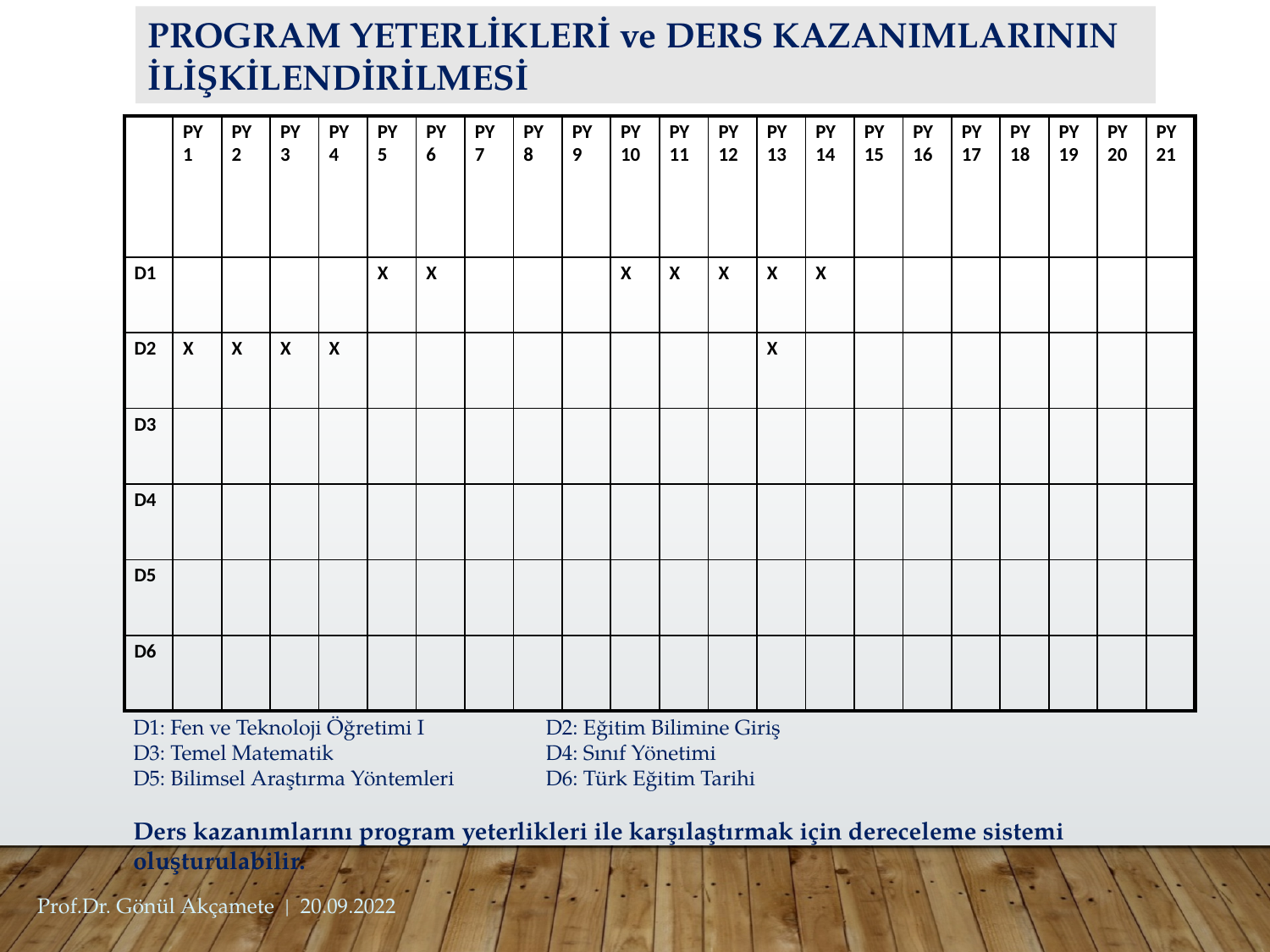

PROGRAM YETERLİKLERİ ve DERS KAZANIMLARININ İLİŞKİLENDİRİLMESİ
|  | PY1 | PY2 | PY3 | PY4 | PY5 | PY6 | PY7 | PY8 | PY9 | PY10 | PY11 | PY12 | PY13 | PY14 | PY15 | PY16 | PY17 | PY18 | PY19 | PY20 | PY21 |
| --- | --- | --- | --- | --- | --- | --- | --- | --- | --- | --- | --- | --- | --- | --- | --- | --- | --- | --- | --- | --- | --- |
| D1 |  |  |  |  | X | X |  |  |  | X | X | X | X | X |  |  |  |  |  |  |  |
| D2 | X | X | X | X |  |  |  |  |  |  |  |  | X |  |  |  |  |  |  |  |  |
| D3 |  |  |  |  |  |  |  |  |  |  |  |  |  |  |  |  |  |  |  |  |  |
| D4 |  |  |  |  |  |  |  |  |  |  |  |  |  |  |  |  |  |  |  |  |  |
| D5 |  |  |  |  |  |  |  |  |  |  |  |  |  |  |  |  |  |  |  |  |  |
| D6 |  |  |  |  |  |  |  |  |  |  |  |  |  |  |  |  |  |  |  |  |  |
D1: Fen ve Teknoloji Öğretimi I  	      D2: Eğitim Bilimine Giriş
D3: Temel Matematik                	      D4: Sınıf Yönetimi
D5: Bilimsel Araştırma Yöntemleri    	      D6: Türk Eğitim Tarihi

Ders kazanımlarını program yeterlikleri ile karşılaştırmak için dereceleme sistemi oluşturulabilir.